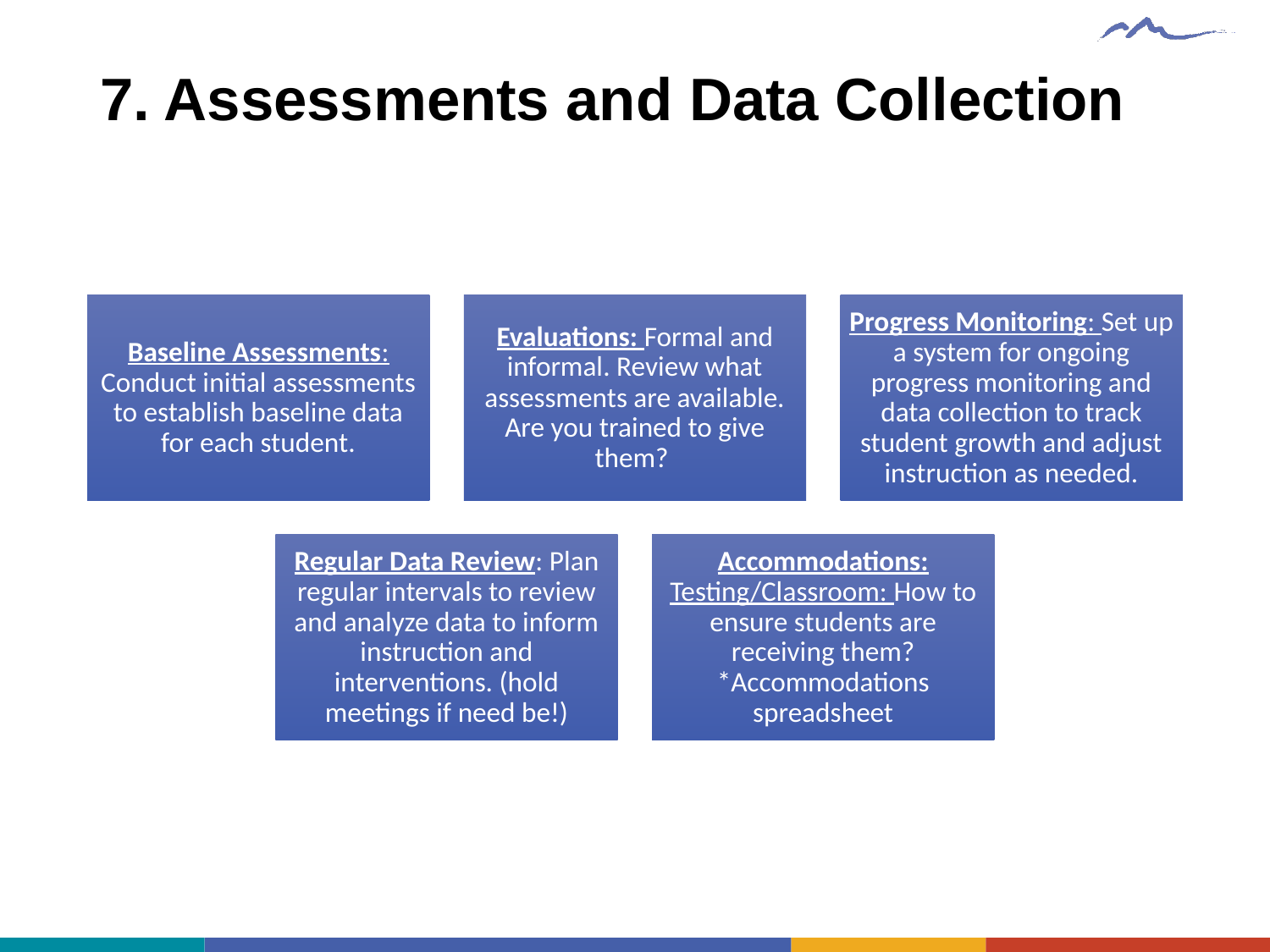

# 7. Assessments and Data Collection
Baseline Assessments: Conduct initial assessments to establish baseline data for each student.
Evaluations: Formal and informal. Review what assessments are available. Are you trained to give them?
Progress Monitoring: Set up a system for ongoing progress monitoring and data collection to track student growth and adjust instruction as needed.
Regular Data Review: Plan regular intervals to review and analyze data to inform instruction and interventions. (hold meetings if need be!)
Accommodations: Testing/Classroom: How to ensure students are receiving them? *Accommodations spreadsheet